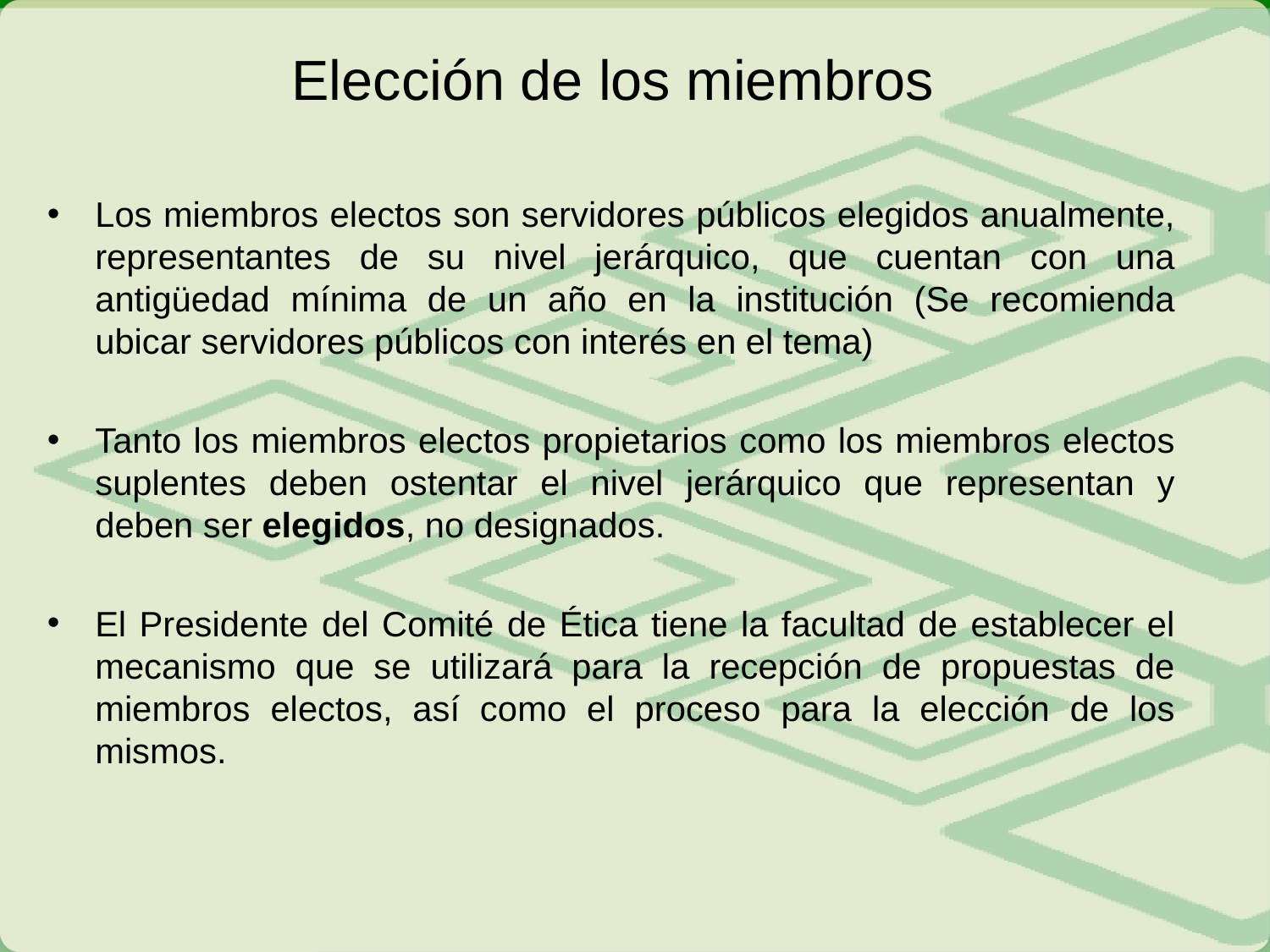

Elección de los miembros

Los miembros electos son servidores públicos elegidos anualmente, representantes de su nivel jerárquico, que cuentan con una antigüedad mínima de un año en la institución (Se recomienda ubicar servidores públicos con interés en el tema)

Tanto los miembros electos propietarios como los miembros electos suplentes deben ostentar el nivel jerárquico que representan y deben ser elegidos, no designados.

El Presidente del Comité de Ética tiene la facultad de establecer el mecanismo que se utilizará para la recepción de propuestas de miembros electos, así como el proceso para la elección de los mismos.